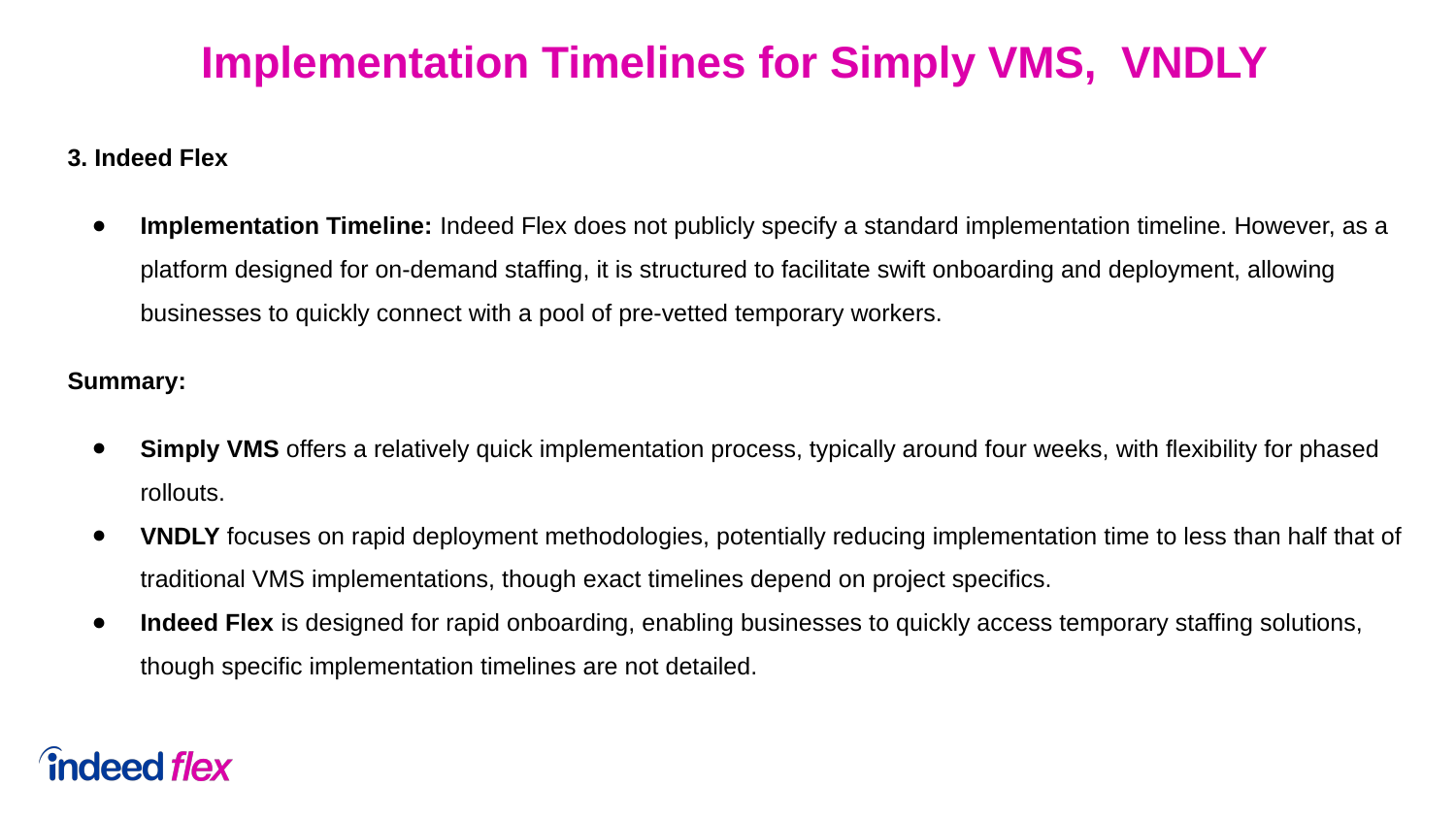

Implementation Timelines for Simply VMS,  VNDLY

3. Indeed Flex
Implementation Timeline: Indeed Flex does not publicly specify a standard implementation timeline. However, as a platform designed for on-demand staffing, it is structured to facilitate swift onboarding and deployment, allowing businesses to quickly connect with a pool of pre-vetted temporary workers.
Summary:
Simply VMS offers a relatively quick implementation process, typically around four weeks, with flexibility for phased rollouts.
VNDLY focuses on rapid deployment methodologies, potentially reducing implementation time to less than half that of traditional VMS implementations, though exact timelines depend on project specifics.
Indeed Flex is designed for rapid onboarding, enabling businesses to quickly access temporary staffing solutions, though specific implementation timelines are not detailed.